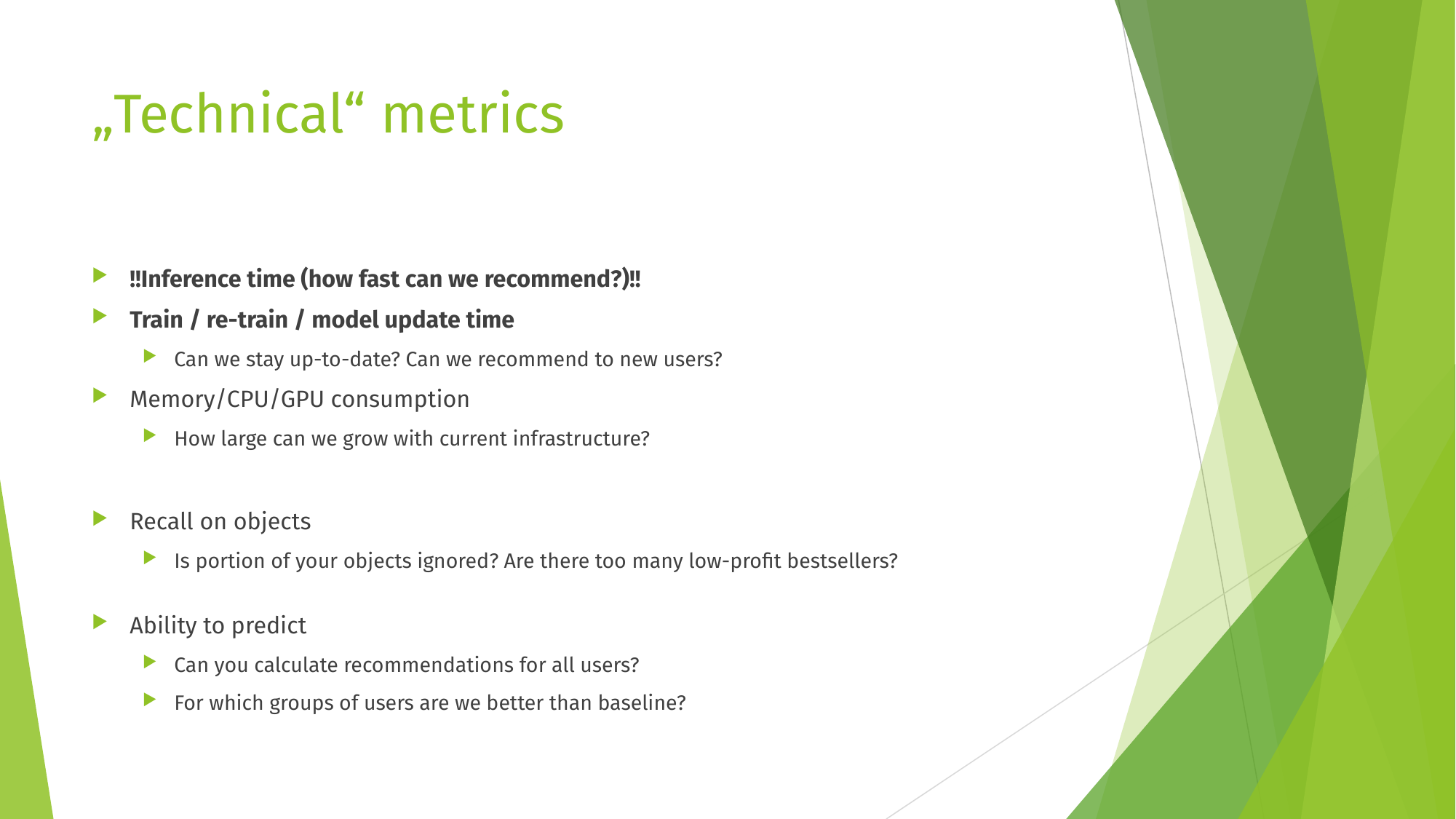

# „Technical“ metrics
!!Inference time (how fast can we recommend?)!!
Train / re-train / model update time
Can we stay up-to-date? Can we recommend to new users?
Memory/CPU/GPU consumption
How large can we grow with current infrastructure?

Recall on objects
Is portion of your objects ignored? Are there too many low-profit bestsellers?
Ability to predict
Can you calculate recommendations for all users?
For which groups of users are we better than baseline?